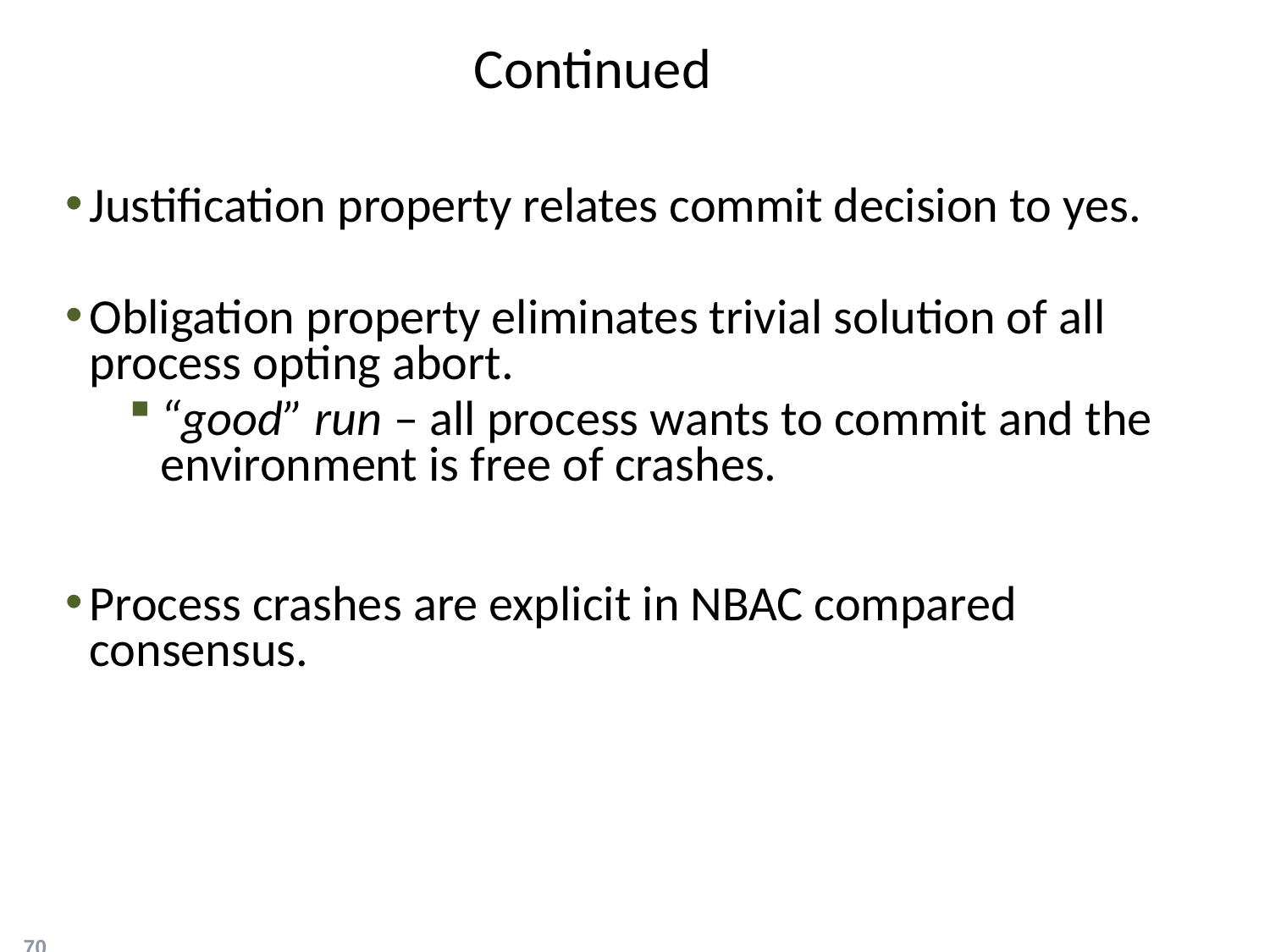

# Continued
Justification property relates commit decision to yes.

Obligation property eliminates trivial solution of all process opting abort.
“good” run – all process wants to commit and the environment is free of crashes.

Process crashes are explicit in NBAC compared consensus.
70